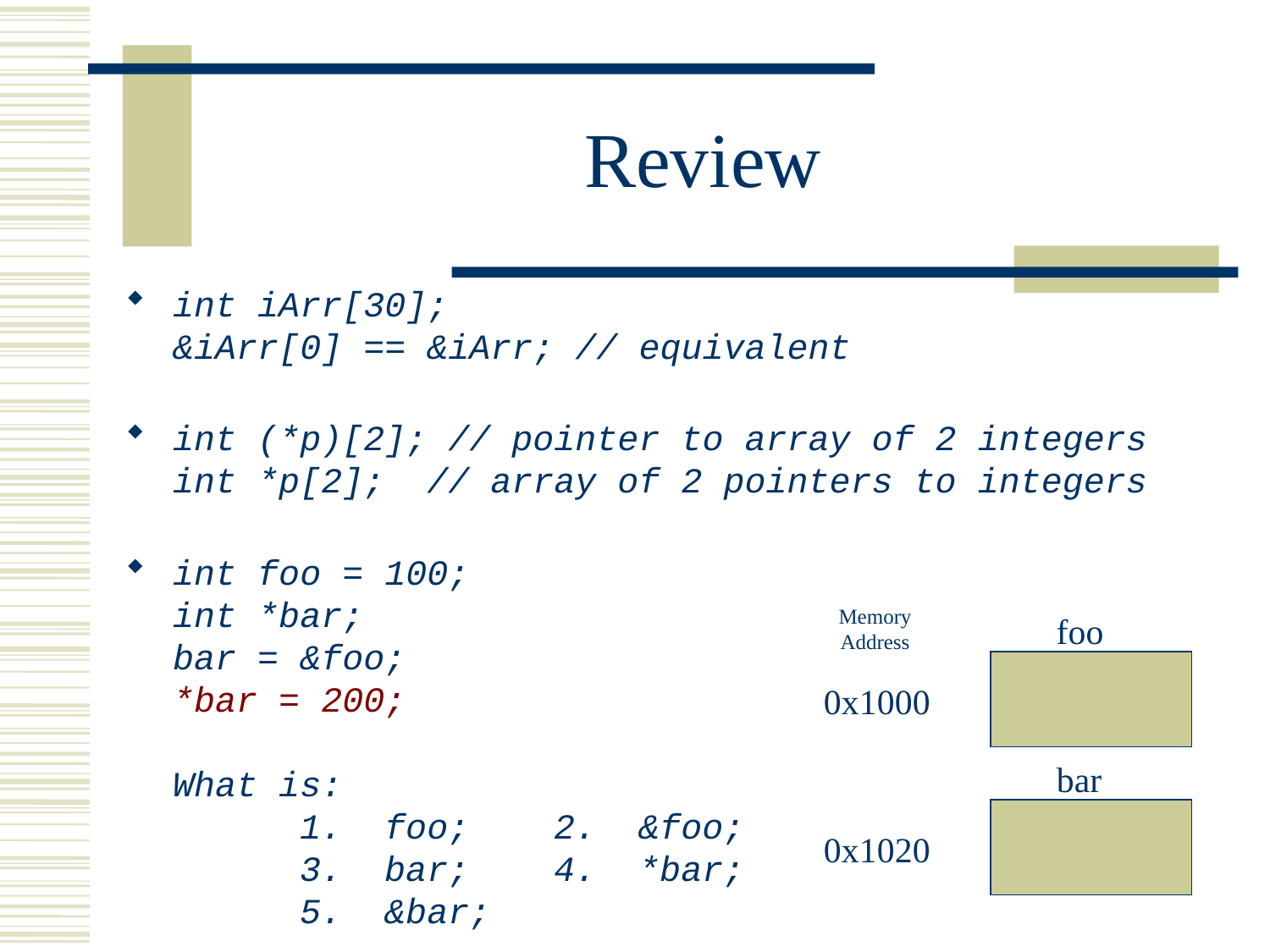

# Review
int iArr[30];
&iArr[0] == &iArr; // equivalent
int (*p)[2]; // pointer to array of 2 integers
int *p[2];  // array of 2 pointers to integers
int foo = 100;
int *bar;
bar = &foo;
*bar = 200;
What is:
	1.  foo;	2.  &foo;
	3.  bar;	4.  *bar;
	5.  &bar;
Memory
Address
foo

0x1000
bar

0x1020